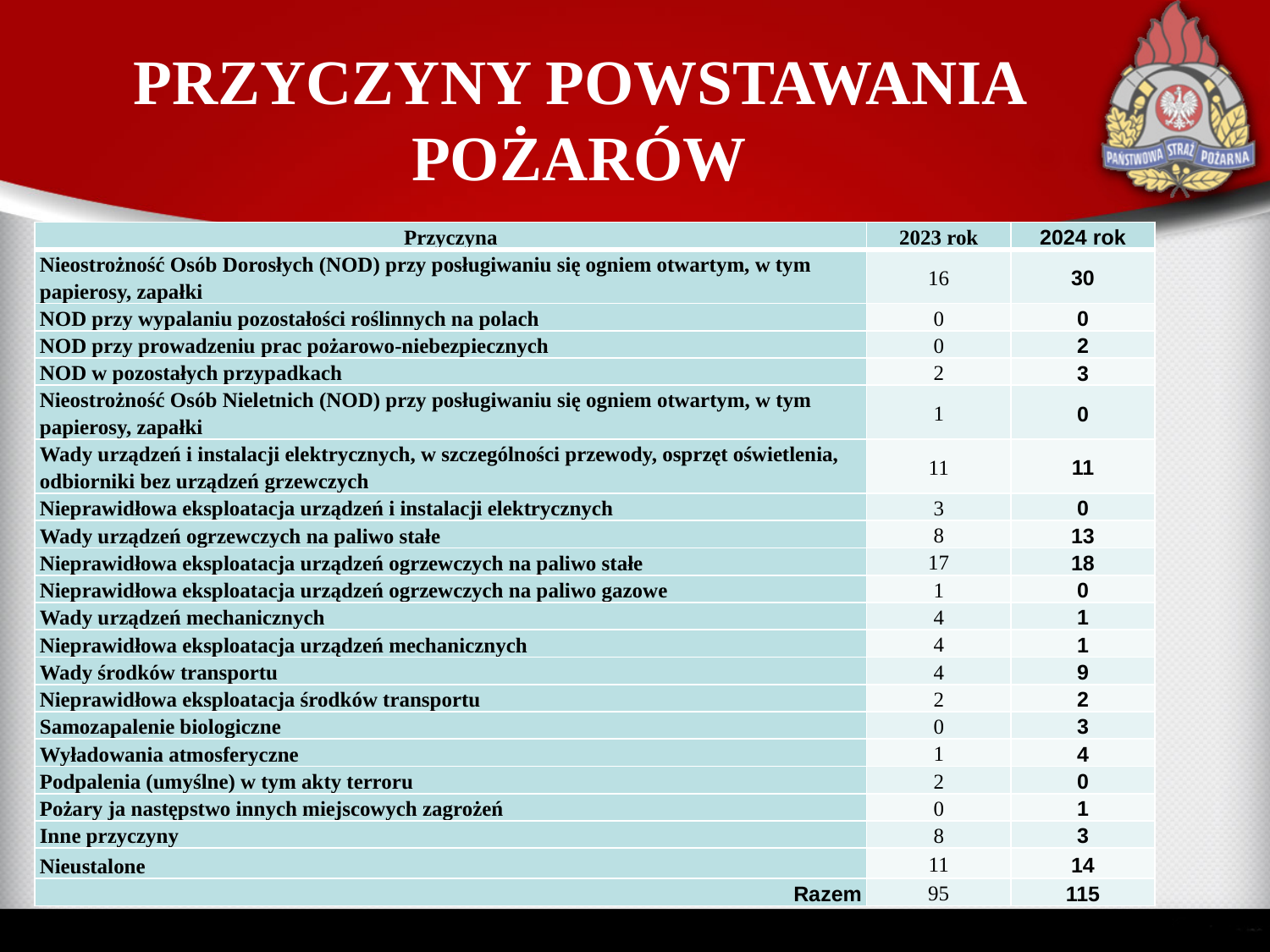

# PRZYCZYNY POWSTAWANIA POŻARÓW
| Przyczyna | 2023 rok | 2024 rok |
| --- | --- | --- |
| Nieostrożność Osób Dorosłych (NOD) przy posługiwaniu się ogniem otwartym, w tym papierosy, zapałki | 16 | 30 |
| NOD przy wypalaniu pozostałości roślinnych na polach | 0 | 0 |
| NOD przy prowadzeniu prac pożarowo-niebezpiecznych | 0 | 2 |
| NOD w pozostałych przypadkach | 2 | 3 |
| Nieostrożność Osób Nieletnich (NOD) przy posługiwaniu się ogniem otwartym, w tym papierosy, zapałki | 1 | 0 |
| Wady urządzeń i instalacji elektrycznych, w szczególności przewody, osprzęt oświetlenia, odbiorniki bez urządzeń grzewczych | 11 | 11 |
| Nieprawidłowa eksploatacja urządzeń i instalacji elektrycznych | 3 | 0 |
| Wady urządzeń ogrzewczych na paliwo stałe | 8 | 13 |
| Nieprawidłowa eksploatacja urządzeń ogrzewczych na paliwo stałe | 17 | 18 |
| Nieprawidłowa eksploatacja urządzeń ogrzewczych na paliwo gazowe | 1 | 0 |
| Wady urządzeń mechanicznych | 4 | 1 |
| Nieprawidłowa eksploatacja urządzeń mechanicznych | 4 | 1 |
| Wady środków transportu | 4 | 9 |
| Nieprawidłowa eksploatacja środków transportu | 2 | 2 |
| Samozapalenie biologiczne | 0 | 3 |
| Wyładowania atmosferyczne | 1 | 4 |
| Podpalenia (umyślne) w tym akty terroru | 2 | 0 |
| Pożary ja następstwo innych miejscowych zagrożeń | 0 | 1 |
| Inne przyczyny | 8 | 3 |
| Nieustalone | 11 | 14 |
| Razem | 95 | 115 |